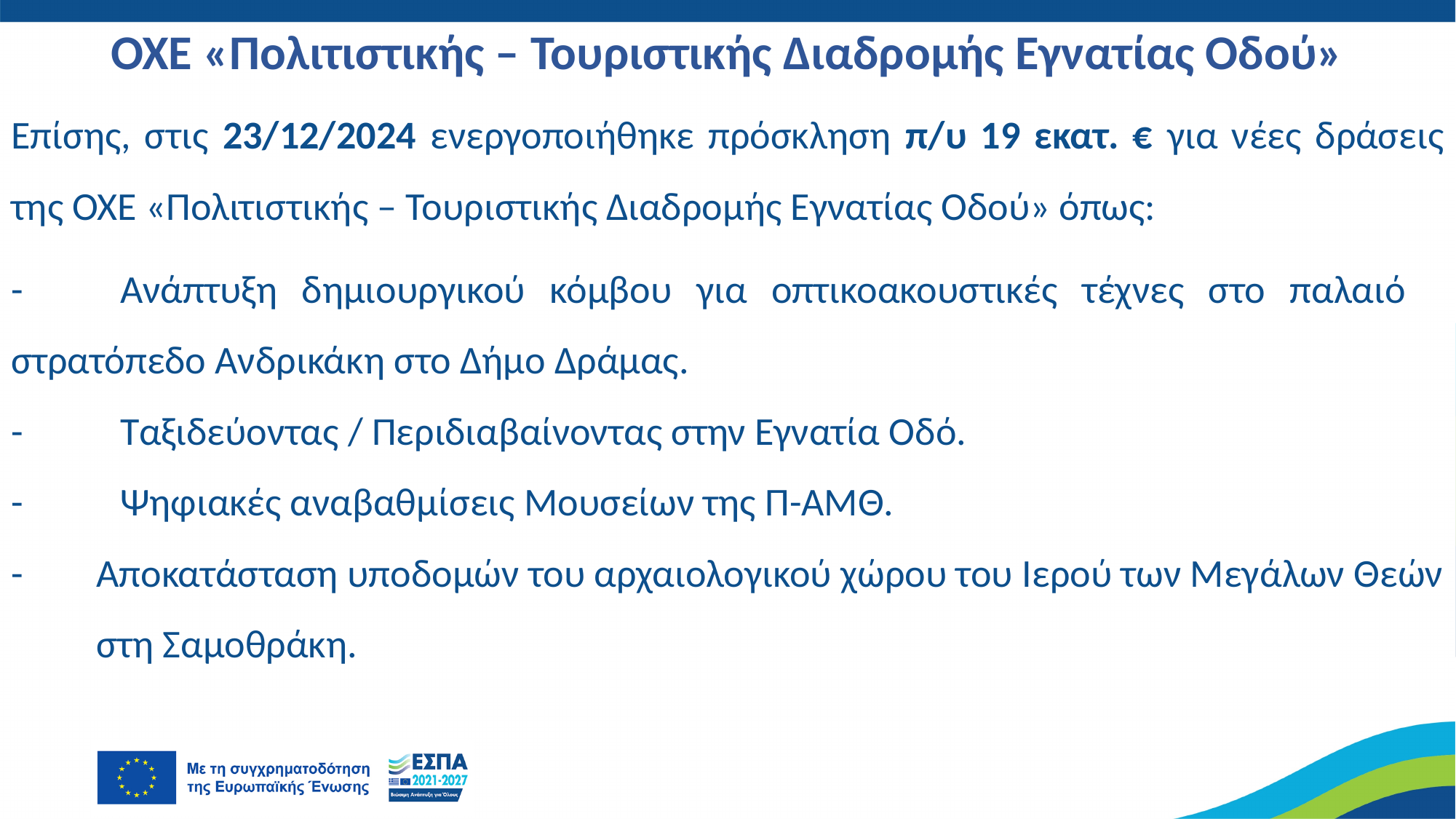

Επίσης, στις 23/12/2024 ενεργοποιήθηκε πρόσκληση π/υ 19 εκατ. € για νέες δράσεις της ΟΧΕ «Πολιτιστικής – Τουριστικής Διαδρομής Εγνατίας Οδού» όπως:
-	Ανάπτυξη δημιουργικού κόμβου για οπτικοακουστικές τέχνες στο παλαιό 	στρατόπεδο Ανδρικάκη στο Δήμο Δράμας.
-	Ταξιδεύοντας / Περιδιαβαίνοντας στην Εγνατία Οδό.
-	Ψηφιακές αναβαθμίσεις Μουσείων της Π-ΑΜΘ.
-	Αποκατάσταση υποδομών του αρχαιολογικού χώρου του Ιερού των Μεγάλων Θεών στη Σαμοθράκη.

ΟΧΕ «Πολιτιστικής – Τουριστικής Διαδρομής Εγνατίας Οδού»